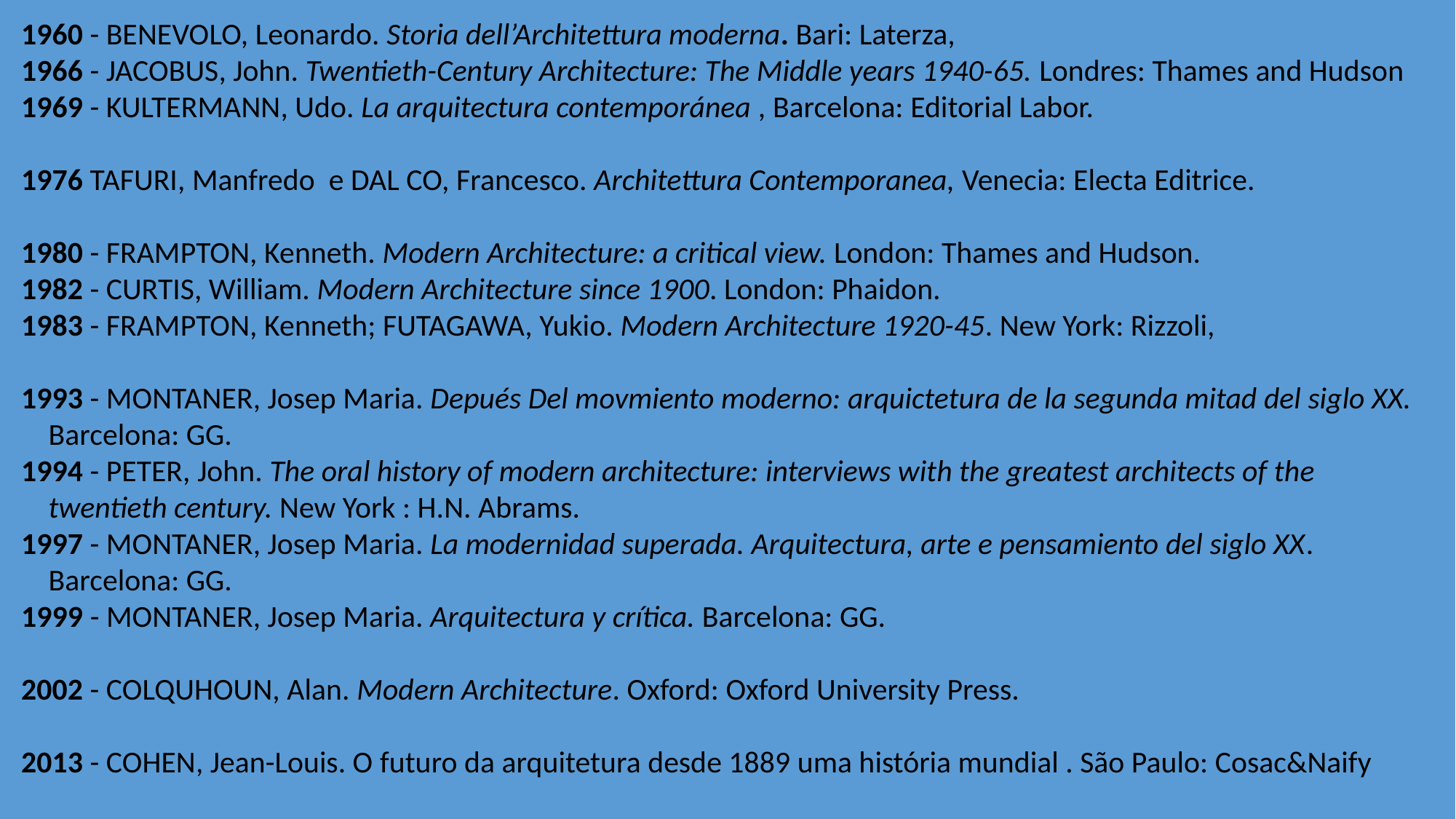

1960 - BENEVOLO, Leonardo. Storia dell’Architettura moderna. Bari: Laterza,
1966 - JACOBUS, John. Twentieth-Century Architecture: The Middle years 1940-65. Londres: Thames and Hudson
1969 - KULTERMANN, Udo. La arquitectura contemporánea , Barcelona: Editorial Labor.

1976 TAFURI, Manfredo  e DAL CO, Francesco. Architettura Contemporanea, Venecia: Electa Editrice.

1980 - FRAMPTON, Kenneth. Modern Architecture: a critical view. London: Thames and Hudson.
1982 - CURTIS, William. Modern Architecture since 1900. London: Phaidon.
1983 - FRAMPTON, Kenneth; FUTAGAWA, Yukio. Modern Architecture 1920-45. New York: Rizzoli,

1993 - MONTANER, Josep Maria. Depués Del movmiento moderno: arquictetura de la segunda mitad del siglo XX.  Barcelona: GG.
1994 - PETER, John. The oral history of modern architecture: interviews with the greatest architects of the   twentieth century. New York : H.N. Abrams.
1997 - MONTANER, Josep Maria. La modernidad superada. Arquitectura, arte e pensamiento del siglo XX.         Barcelona: GG.
1999 - MONTANER, Josep Maria. Arquitectura y crítica. Barcelona: GG.

2002 - COLQUHOUN, Alan. Modern Architecture. Oxford: Oxford University Press.

2013 - COHEN, Jean-Louis. O futuro da arquitetura desde 1889 uma história mundial . São Paulo: Cosac&Naify